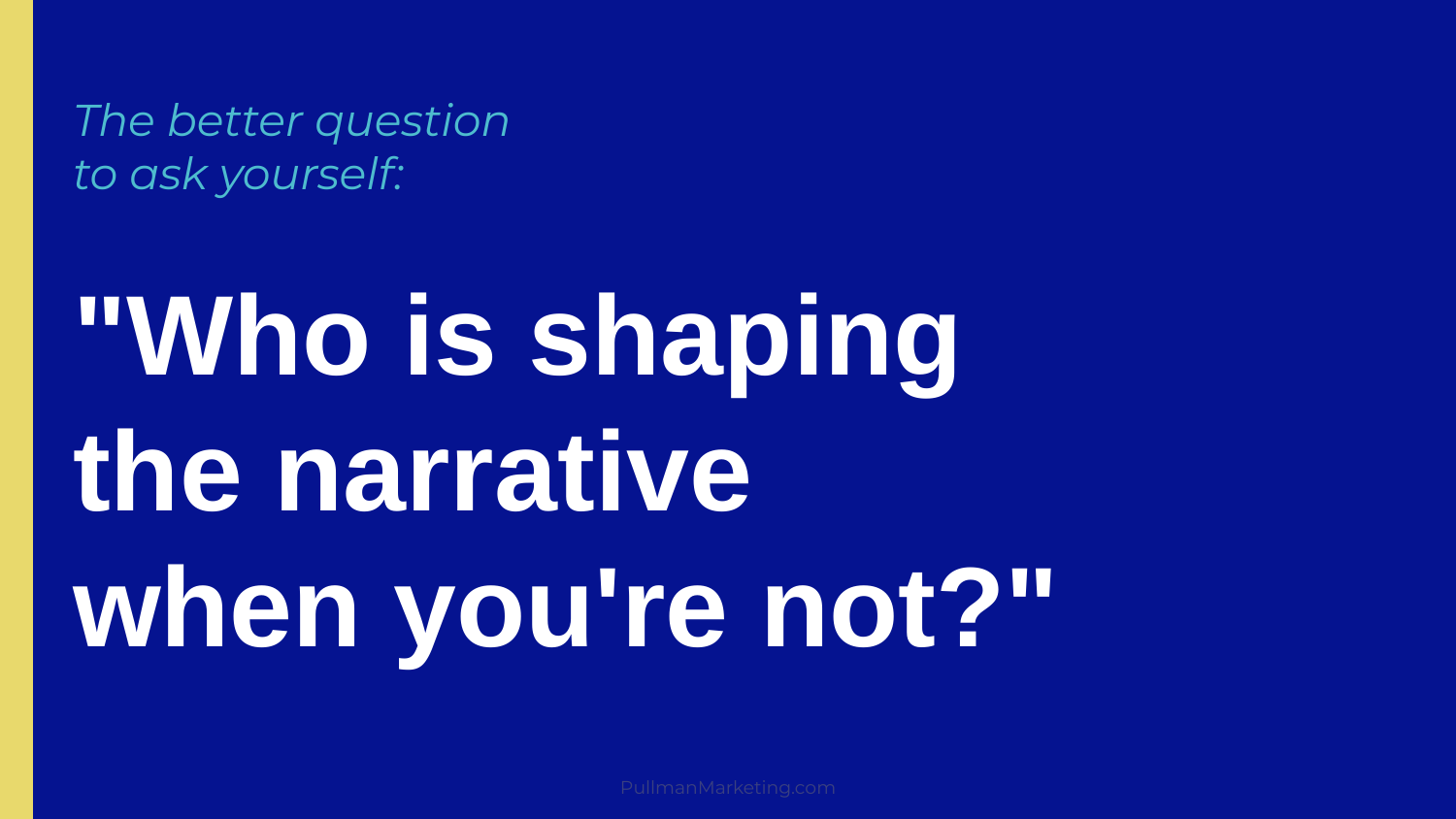

The better question
to ask yourself:
"Who is shaping
the narrative
when you're not?"
PullmanMarketing.com